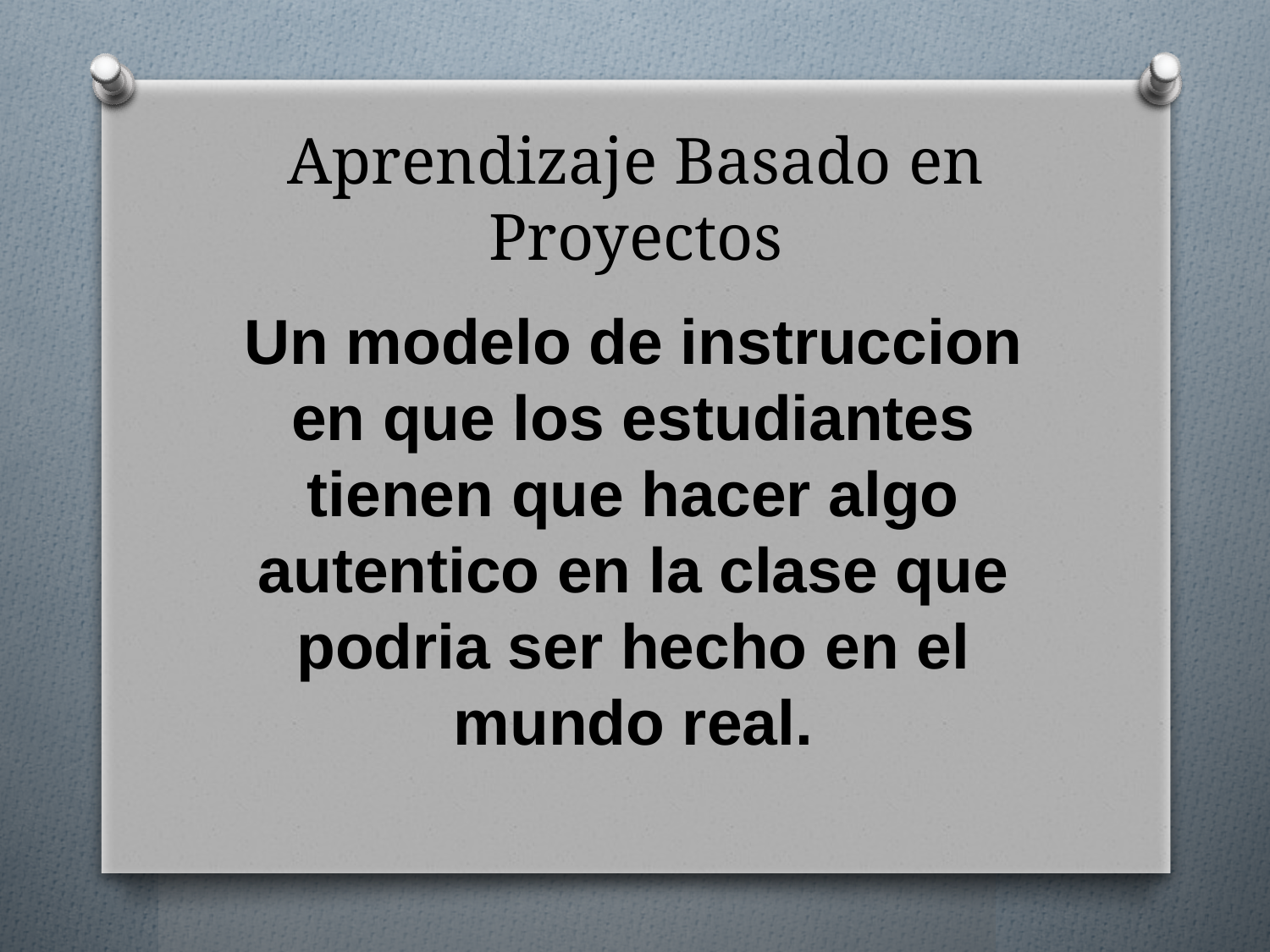

# Aprendizaje Basado en Proyectos
Un modelo de instruccion en que los estudiantes tienen que hacer algo autentico en la clase que podria ser hecho en el mundo real.